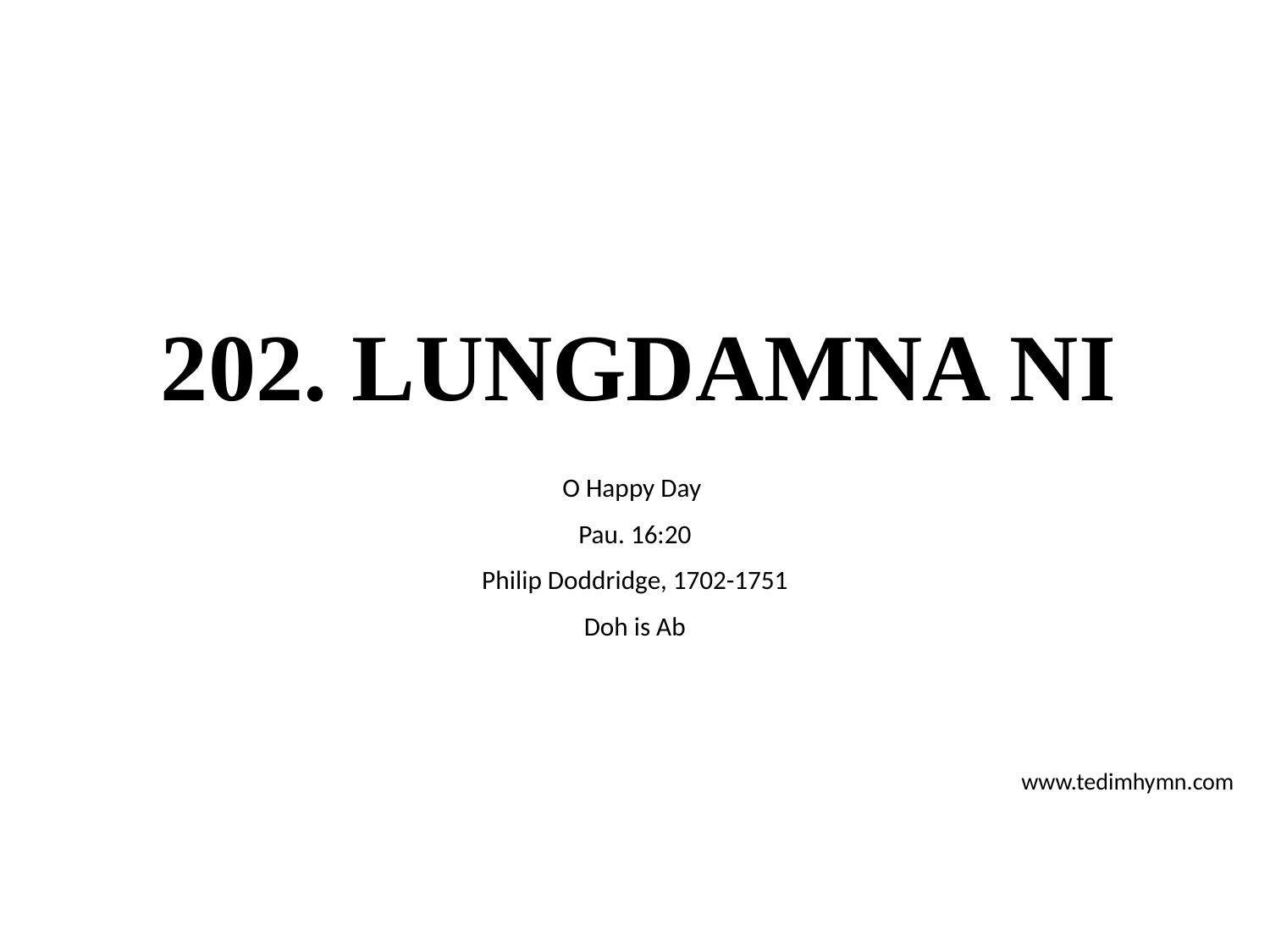

# 202. LUNGDAMNA NI
O Happy Day
Pau. 16:20
Philip Doddridge, 1702-1751
Doh is Ab
www.tedimhymn.com